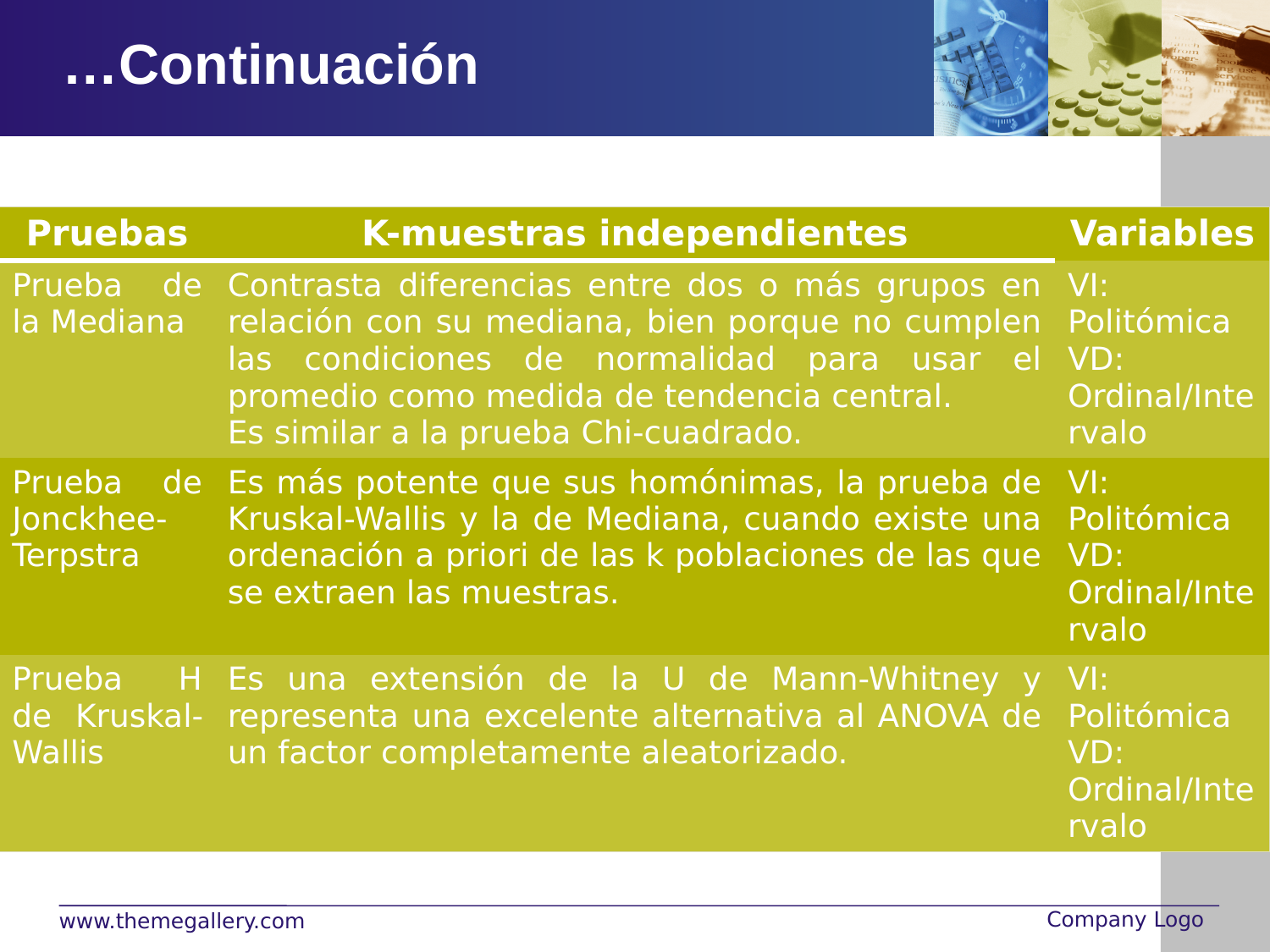

…Continuación
| Pruebas | K-muestras independientes | Variables |
| --- | --- | --- |
| Prueba de la Mediana | Contrasta diferencias entre dos o más grupos en relación con su mediana, bien porque no cumplen las condiciones de normalidad para usar el promedio como medida de tendencia central. Es similar a la prueba Chi-cuadrado. | VI: Politómica VD: Ordinal/Intervalo |
| Prueba de Jonckhee-Terpstra | Es más potente que sus homónimas, la prueba de Kruskal-Wallis y la de Mediana, cuando existe una ordenación a priori de las k poblaciones de las que se extraen las muestras. | VI: Politómica VD: Ordinal/Intervalo |
| Prueba H de Kruskal-Wallis | Es una extensión de la U de Mann-Whitney y representa una excelente alternativa al ANOVA de un factor completamente aleatorizado. | VI: Politómica VD: Ordinal/Intervalo |
Company Logo
www.themegallery.com